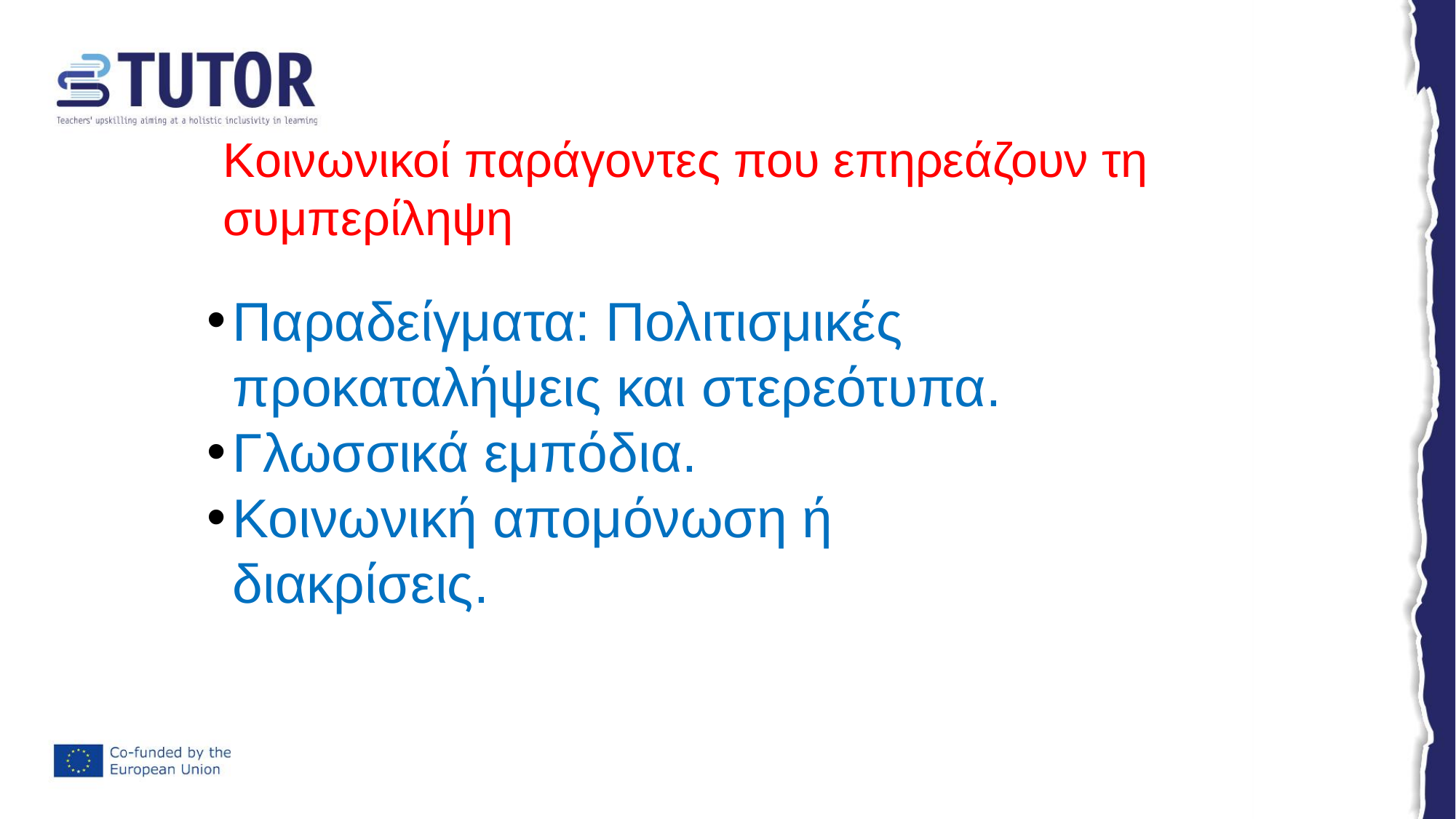

Κοινωνικοί παράγοντες που επηρεάζουν τη συμπερίληψη
Παραδείγματα: Πολιτισμικές προκαταλήψεις και στερεότυπα.
Γλωσσικά εμπόδια.
Κοινωνική απομόνωση ή διακρίσεις.